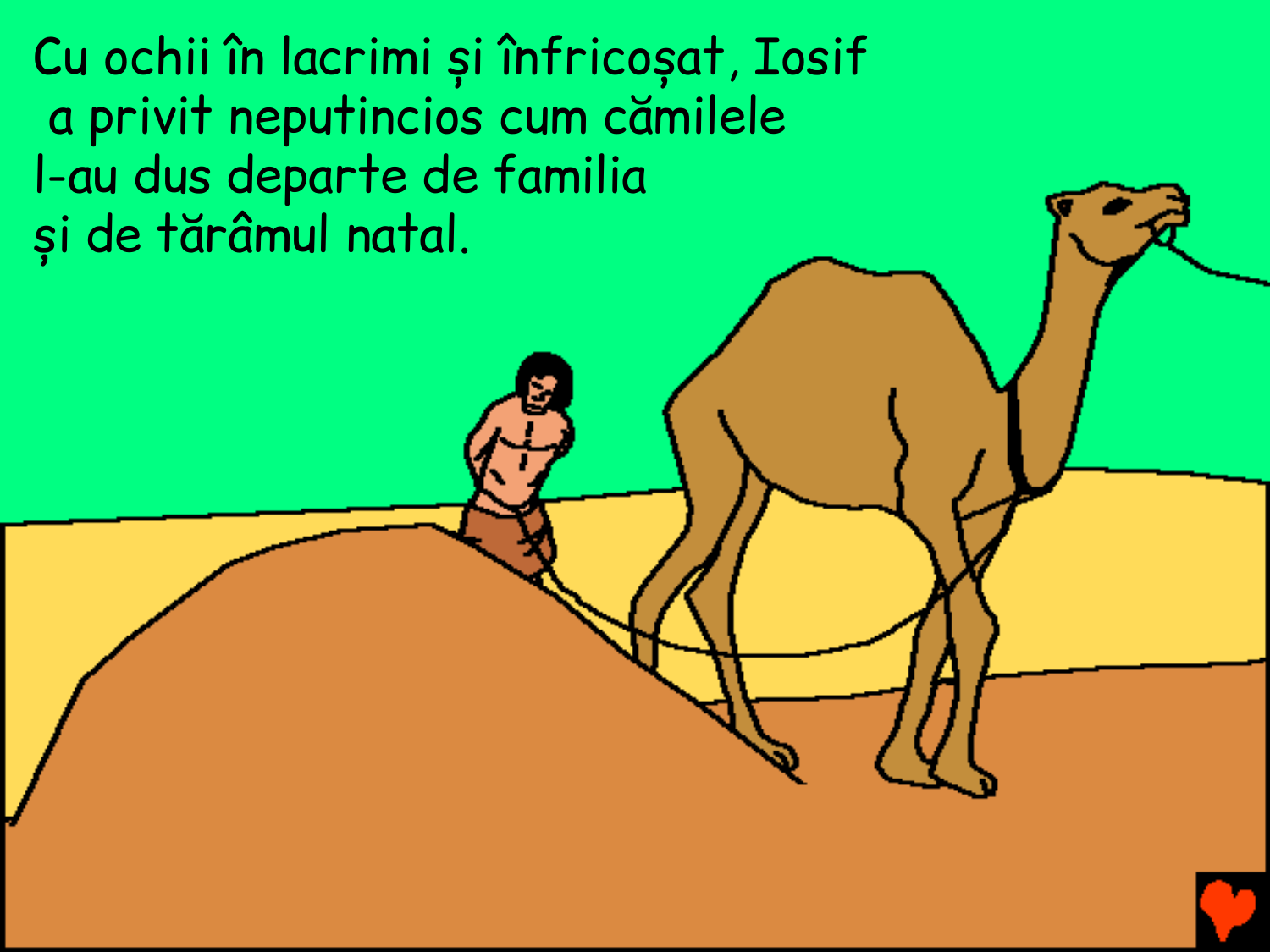

Cu ochii în lacrimi şi înfricoşat, Iosif  a privit neputincios cum cămilele
l-au dus departe de familia
şi de tărâmul natal.